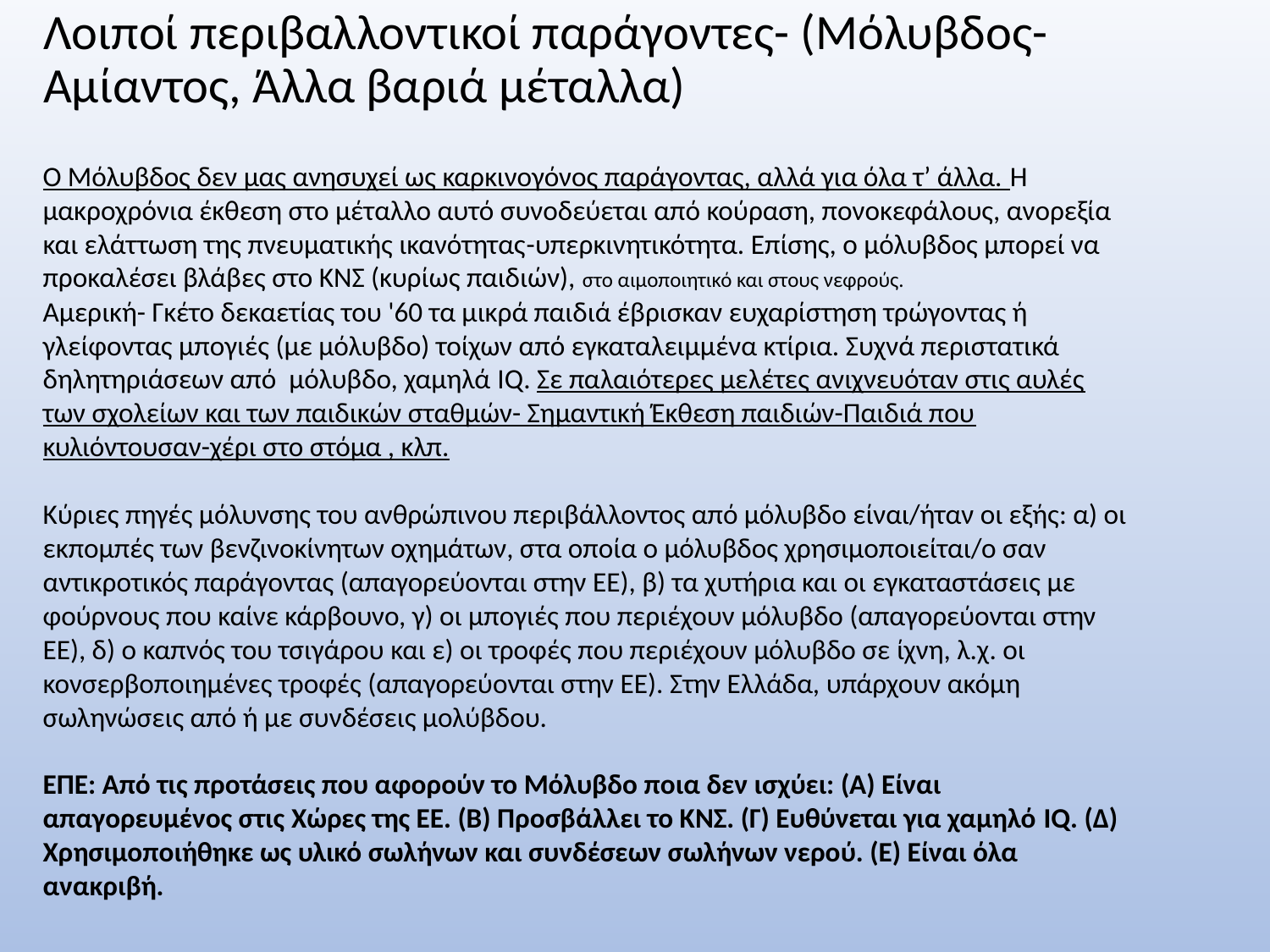

# Λοιποί περιβαλλοντικοί παράγοντες- (Μόλυβδος- Αμίαντος, Άλλα βαριά μέταλλα)
Ο Μόλυβδος δεν μας ανησυχεί ως καρκινογόνος παράγοντας, αλλά για όλα τ’ άλλα. Η μακροχρόνια έκθεση στο μέταλλο αυτό συνοδεύεται από κούραση, πονοκεφάλους, ανορεξία και ελάττωση της πνευματικής ικανότητας-υπερκινητικότητα. Επίσης, ο μόλυβδος μπορεί να προκαλέσει βλάβες στο ΚΝΣ (κυρίως παιδιών), στο αιμοποιητικό και στους νεφρούς.
Αμερική- Γκέτο δεκαετίας του '60 τα μικρά παιδιά έβρισκαν ευχαρίστηση τρώγοντας ή γλείφοντας μπογιές (με μόλυβδο) τοίχων από εγκαταλειμμένα κτίρια. Συχνά περιστατικά δηλητηριάσεων από  μόλυβδο, χαμηλά IQ. Σε παλαιότερες μελέτες ανιχνευόταν στις αυλές των σχολείων και των παιδικών σταθμών- Σημαντική Έκθεση παιδιών-Παιδιά που κυλιόντουσαν-χέρι στο στόμα , κλπ.

Κύριες πηγές μόλυνσης του ανθρώπινου περιβάλλοντος από μόλυβδο είναι/ήταν οι εξής: α) οι εκπομπές των βενζινοκίνητων οχημάτων, στα οποία ο μόλυβδος χρησιμοποιείται/ο σαν αντικροτικός παράγοντας (απαγορεύονται στην ΕΕ), β) τα χυτήρια και οι εγκαταστάσεις με φούρνους που καίνε κάρβουνο, γ) οι μπογιές που περιέχουν μόλυβδο (απαγορεύονται στην ΕΕ), δ) ο καπνός του τσιγάρου και ε) οι τροφές που περιέχουν μόλυβδο σε ίχνη, λ.χ. οι κονσερβοποιημένες τροφές (απαγορεύονται στην ΕΕ). Στην Ελλάδα, υπάρχουν ακόμη σωληνώσεις από ή με συνδέσεις μολύβδου.

ΕΠΕ: Από τις προτάσεις που αφορούν το Μόλυβδο ποια δεν ισχύει: (Α) Είναι απαγορευμένος στις Χώρες της ΕΕ. (Β) Προσβάλλει το ΚΝΣ. (Γ) Ευθύνεται για χαμηλό IQ. (Δ) Χρησιμοποιήθηκε ως υλικό σωλήνων και συνδέσεων σωλήνων νερού. (Ε) Είναι όλα ανακριβή.